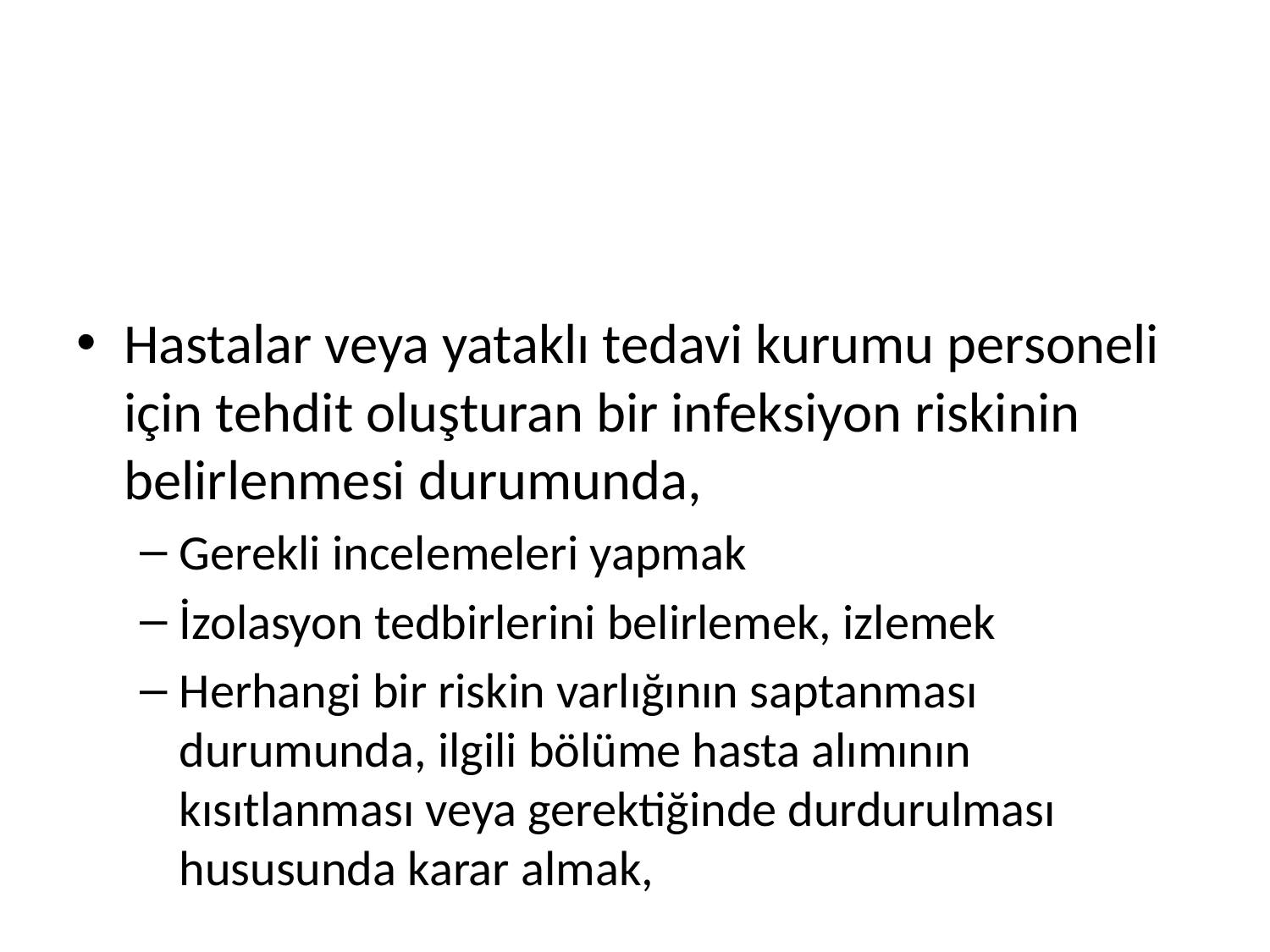

#

Hastalar veya yataklı tedavi kurumu personeli için tehdit oluşturan bir infeksiyon riskinin belirlenmesi durumunda,
Gerekli incelemeleri yapmak
İzolasyon tedbirlerini belirlemek, izlemek
Herhangi bir riskin varlığının saptanması durumunda, ilgili bölüme hasta alımının kısıtlanması veya gerektiğinde durdurulması hususunda karar almak,